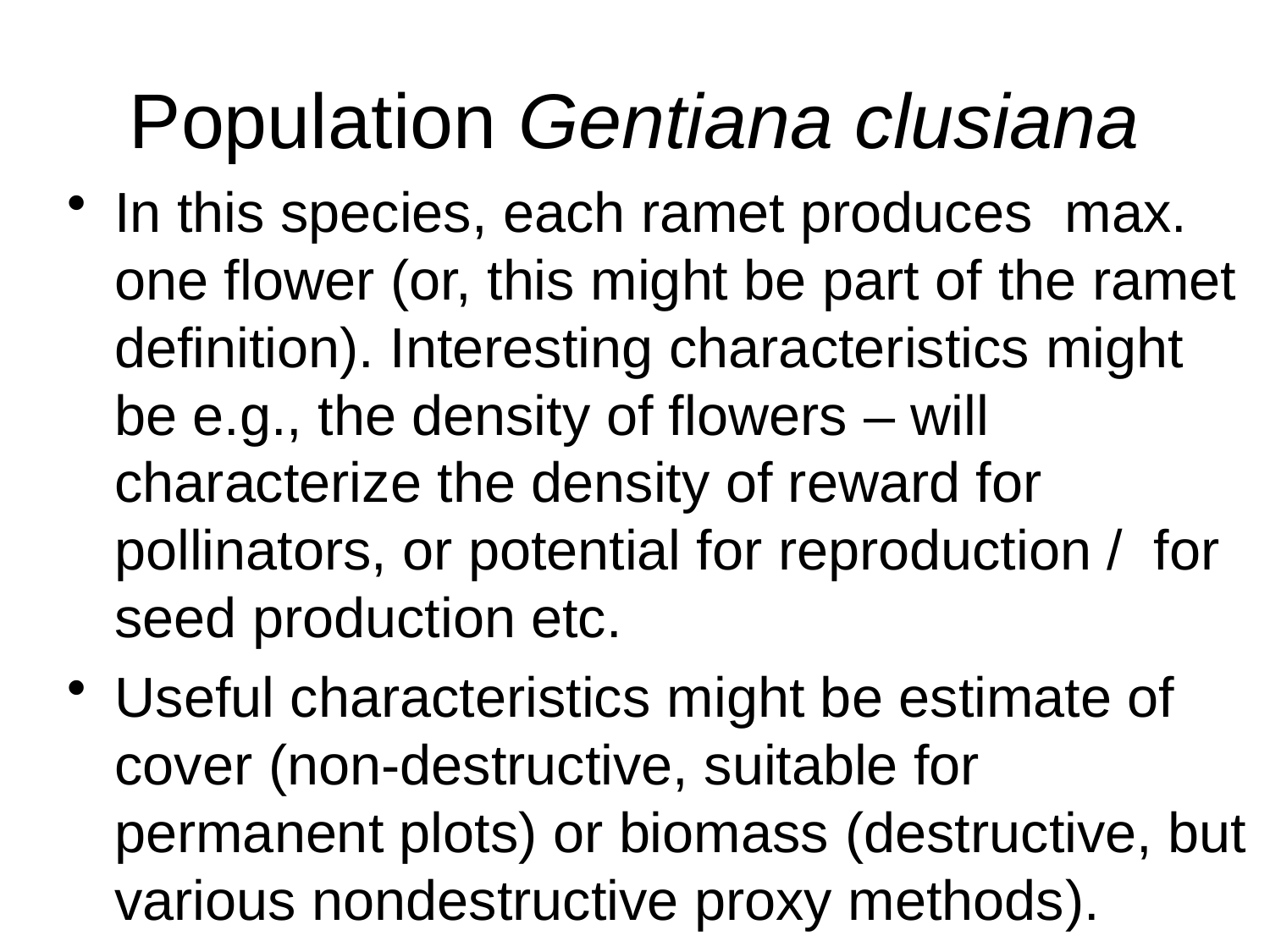

# Population Gentiana clusiana
In this species, each ramet produces  max. one flower (or, this might be part of the ramet definition). Interesting characteristics might be e.g., the density of flowers – will characterize the density of reward for pollinators, or potential for reproduction /  for seed production etc.
Useful characteristics might be estimate of cover (non-destructive, suitable for permanent plots) or biomass (destructive, but various nondestructive proxy methods).